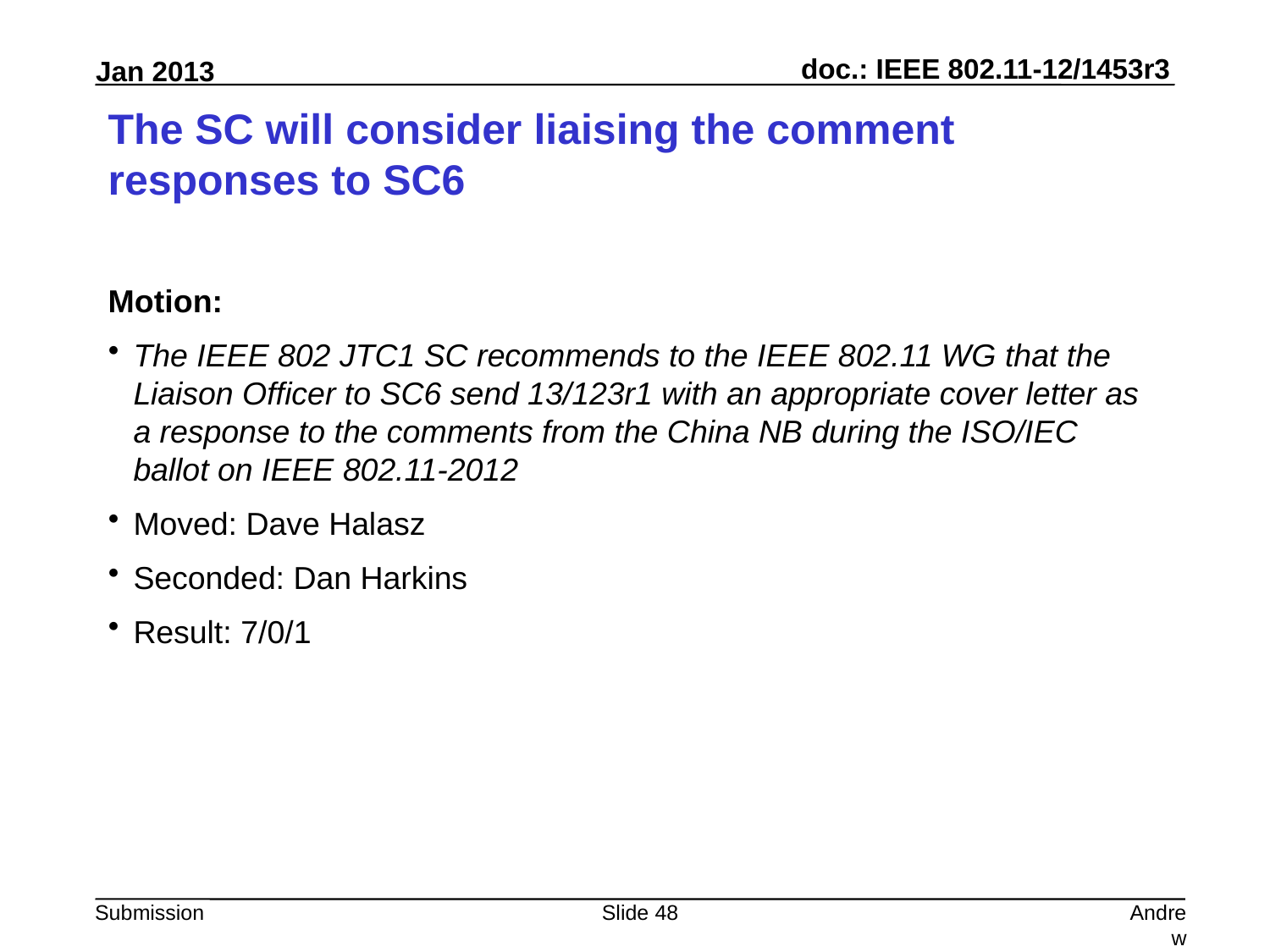

# The SC will consider liaising the comment responses to SC6
Motion:
The IEEE 802 JTC1 SC recommends to the IEEE 802.11 WG that the Liaison Officer to SC6 send 13/123r1 with an appropriate cover letter as a response to the comments from the China NB during the ISO/IEC ballot on IEEE 802.11-2012
Moved: Dave Halasz
Seconded: Dan Harkins
Result: 7/0/1

Slide 48
Andrew Myles, Cisco